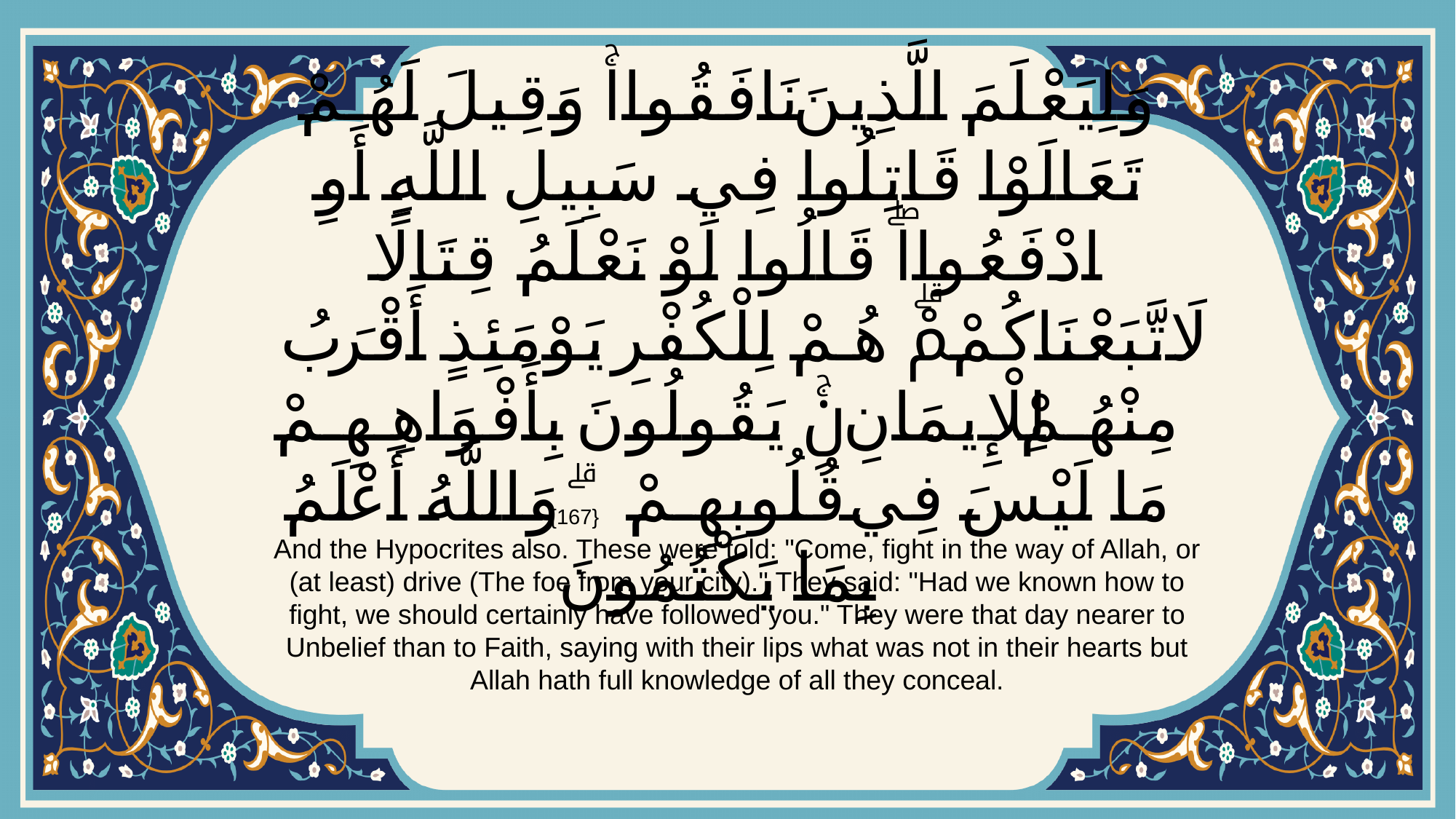

# وَلِيَعْلَمَ الَّذِينَ نَافَقُواۚ وَقِيلَ لَهُمْ تَعَالَوْا قَاتِلُوا فِي سَبِيلِ اللَّهِ أَوِ ادْفَعُواۖ قَالُوا لَوْ نَعْلَمُ قِتَالًا لَاتَّبَعْنَاكُمْۗ هُمْ لِلْكُفْرِ يَوْمَئِذٍ أَقْرَبُ مِنْهُمْ لِلْإِيمَانِۚ يَقُولُونَ بِأَفْوَاهِهِمْ مَا لَيْسَ فِي قُلُوبِهِمْ ۗ وَاللَّهُ أَعْلَمُ بِمَا يَكْتُمُونَ
{167}
And the Hypocrites also. These were told: "Come, fight in the way of Allah, or (at least) drive (The foe from your city)." They said: "Had we known how to fight, we should certainly have followed you." They were that day nearer to Unbelief than to Faith, saying with their lips what was not in their hearts but Allah hath full knowledge of all they conceal.